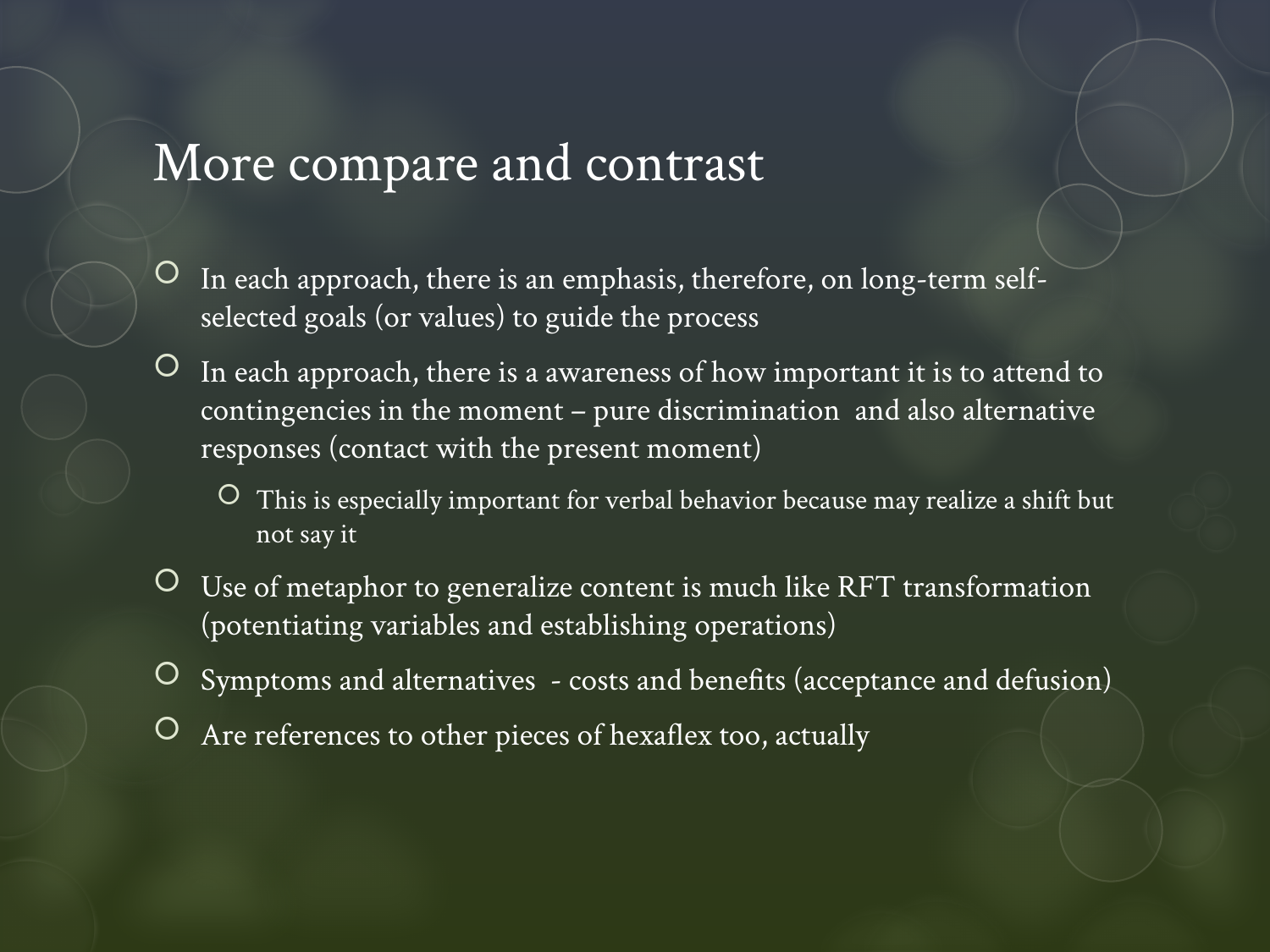

# More compare and contrast
In each approach, there is an emphasis, therefore, on long-term self-selected goals (or values) to guide the process
In each approach, there is a awareness of how important it is to attend to contingencies in the moment – pure discrimination  and also alternative responses (contact with the present moment)
This is especially important for verbal behavior because may realize a shift but not say it
Use of metaphor to generalize content is much like RFT transformation (potentiating variables and establishing operations)
Symptoms and alternatives  - costs and benefits (acceptance and defusion)
Are references to other pieces of hexaflex too, actually